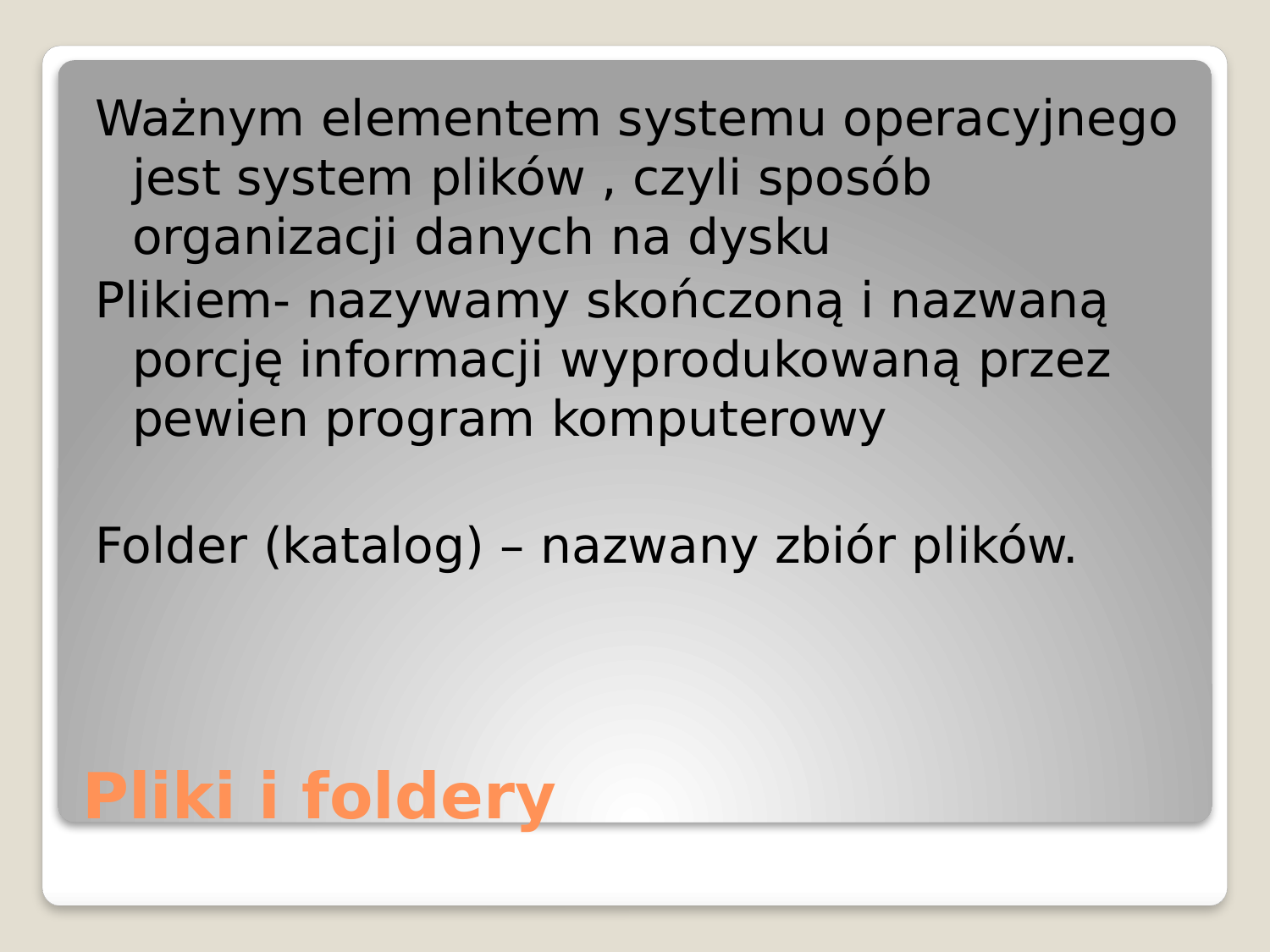

Ważnym elementem systemu operacyjnego jest system plików , czyli sposób organizacji danych na dysku
Plikiem- nazywamy skończoną i nazwaną porcję informacji wyprodukowaną przez pewien program komputerowy

Folder (katalog) – nazwany zbiór plików.
# Pliki i foldery